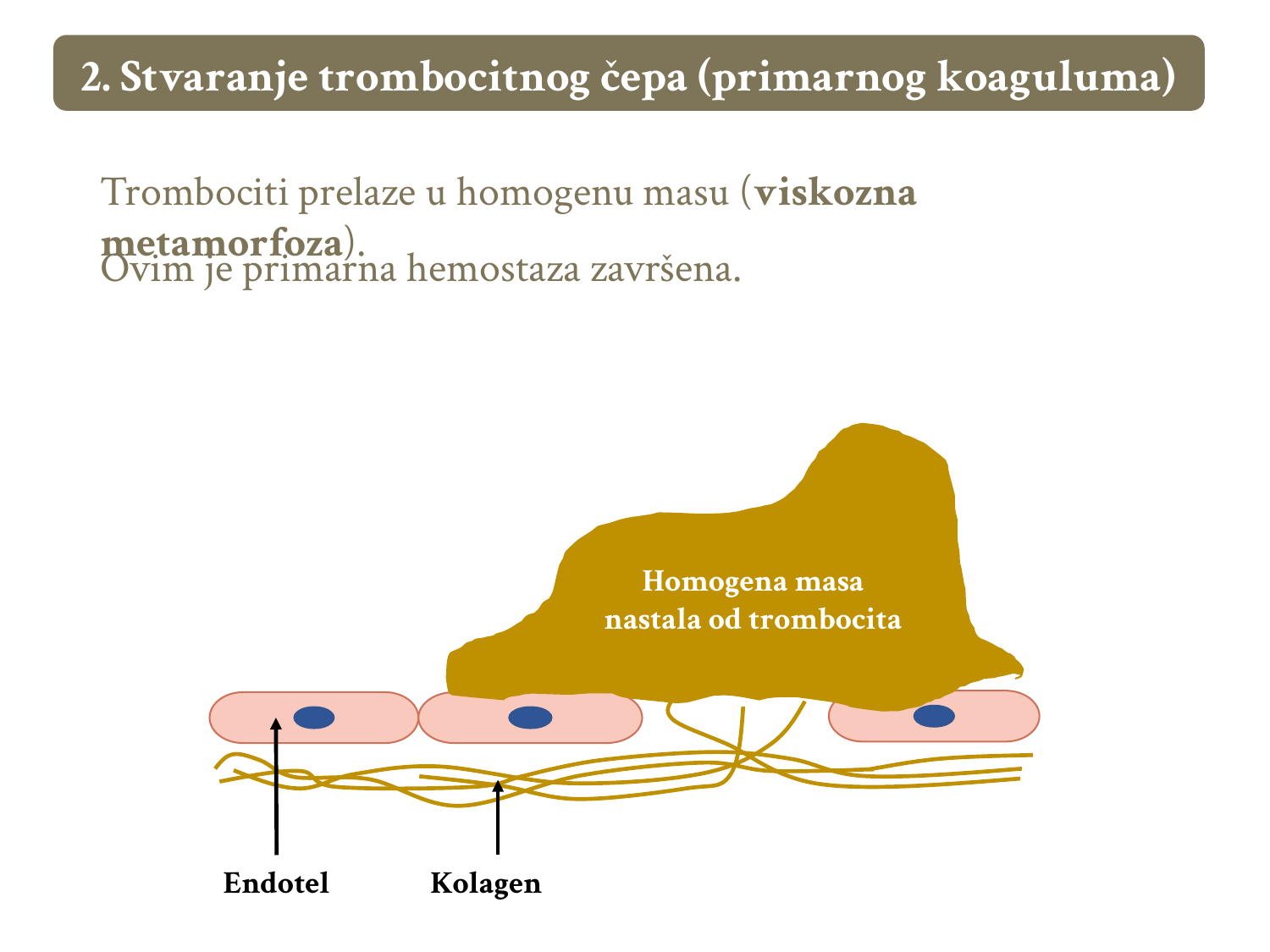

2. Stvaranje trombocitnog čepa (primarnog koaguluma)
Trombociti prelaze u homogenu masu (viskozna metamorfoza).
Ovim je primarna hemostaza završena.

Homogena masa
nastala od trombocita

Endotel
Kolagen